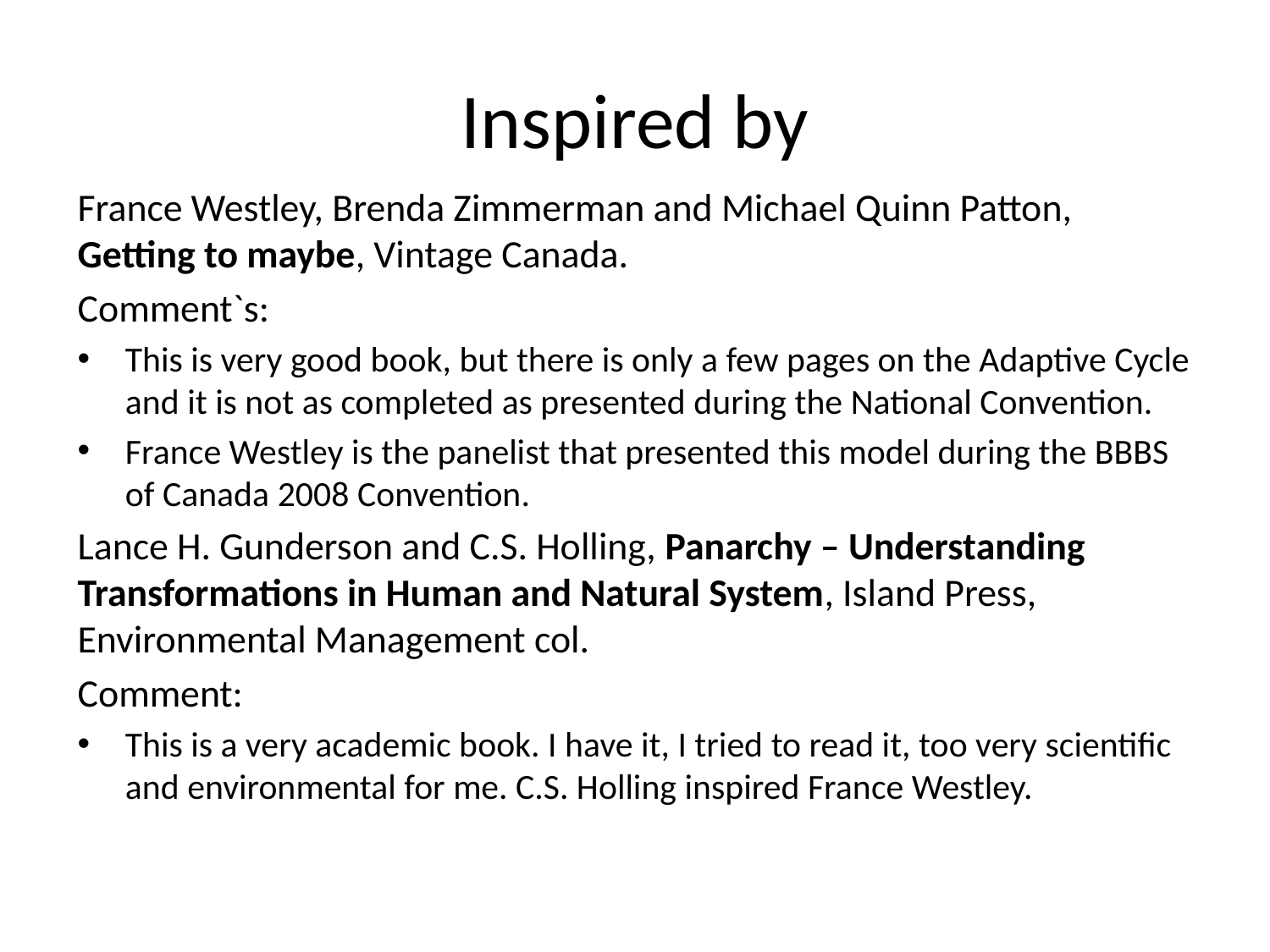

# Inspired by
France Westley, Brenda Zimmerman and Michael Quinn Patton, Getting to maybe, Vintage Canada.
Comment`s:
This is very good book, but there is only a few pages on the Adaptive Cycle and it is not as completed as presented during the National Convention.
France Westley is the panelist that presented this model during the BBBS of Canada 2008 Convention.
Lance H. Gunderson and C.S. Holling, Panarchy – Understanding Transformations in Human and Natural System, Island Press, Environmental Management col.
Comment:
This is a very academic book. I have it, I tried to read it, too very scientific and environmental for me. C.S. Holling inspired France Westley.